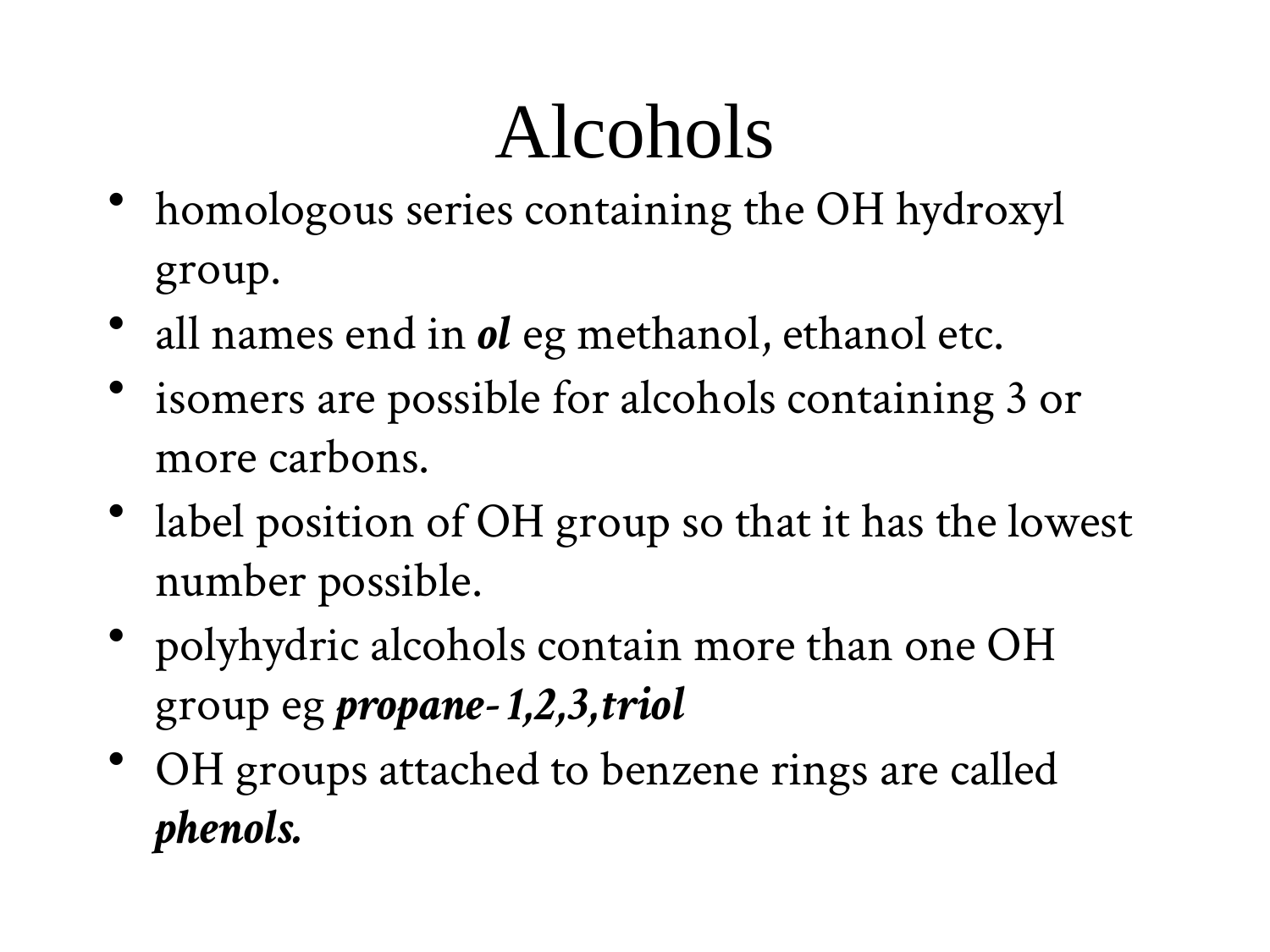

# Alcohols
homologous series containing the OH hydroxyl group.
all names end in ol eg methanol, ethanol etc.
isomers are possible for alcohols containing 3 or more carbons.
label position of OH group so that it has the lowest number possible.
polyhydric alcohols contain more than one OH group eg propane- 1,2,3,triol
OH groups attached to benzene rings are called phenols.